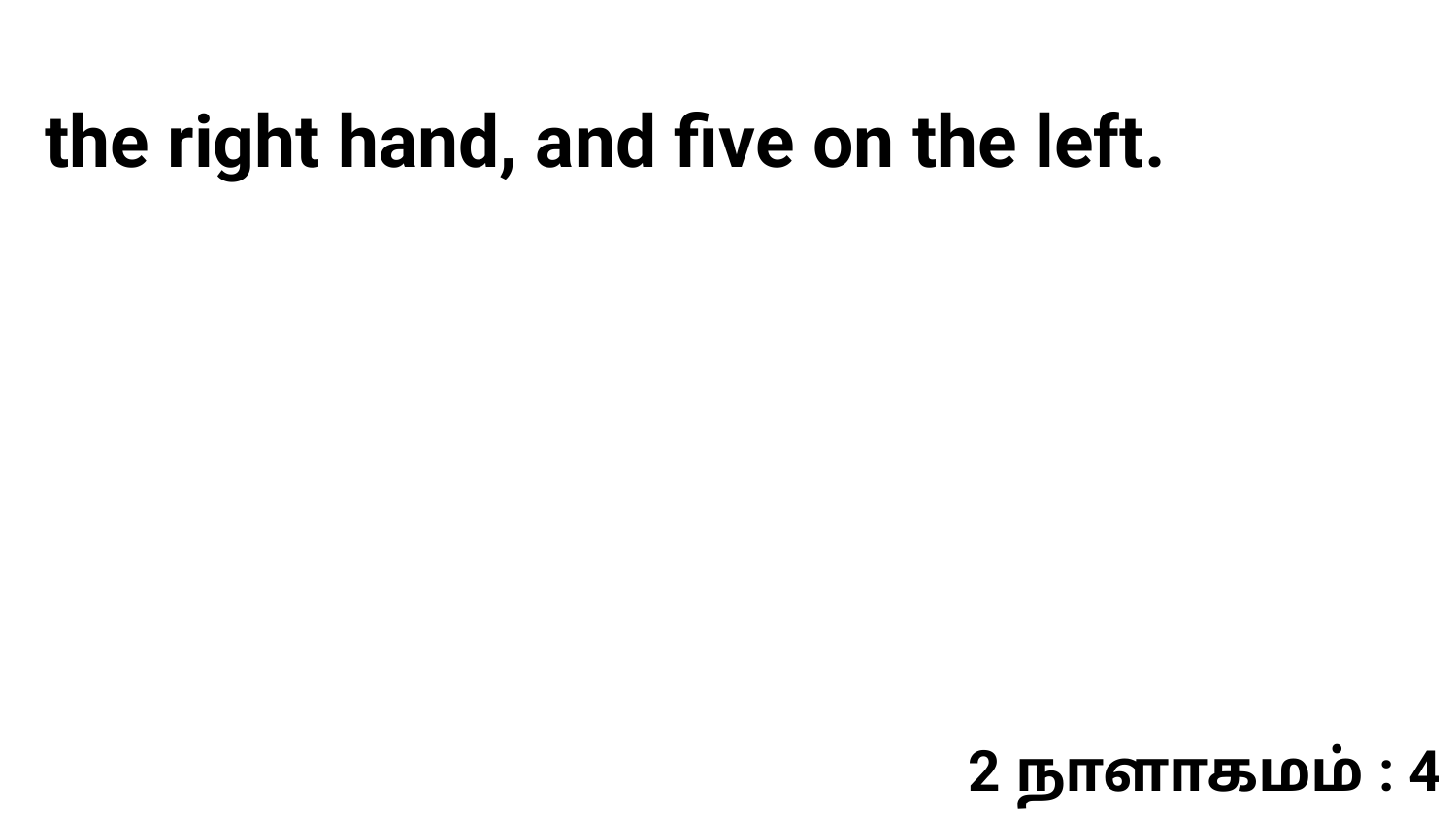

the right hand, and five on the left.
2 நாளாகமம் : 4